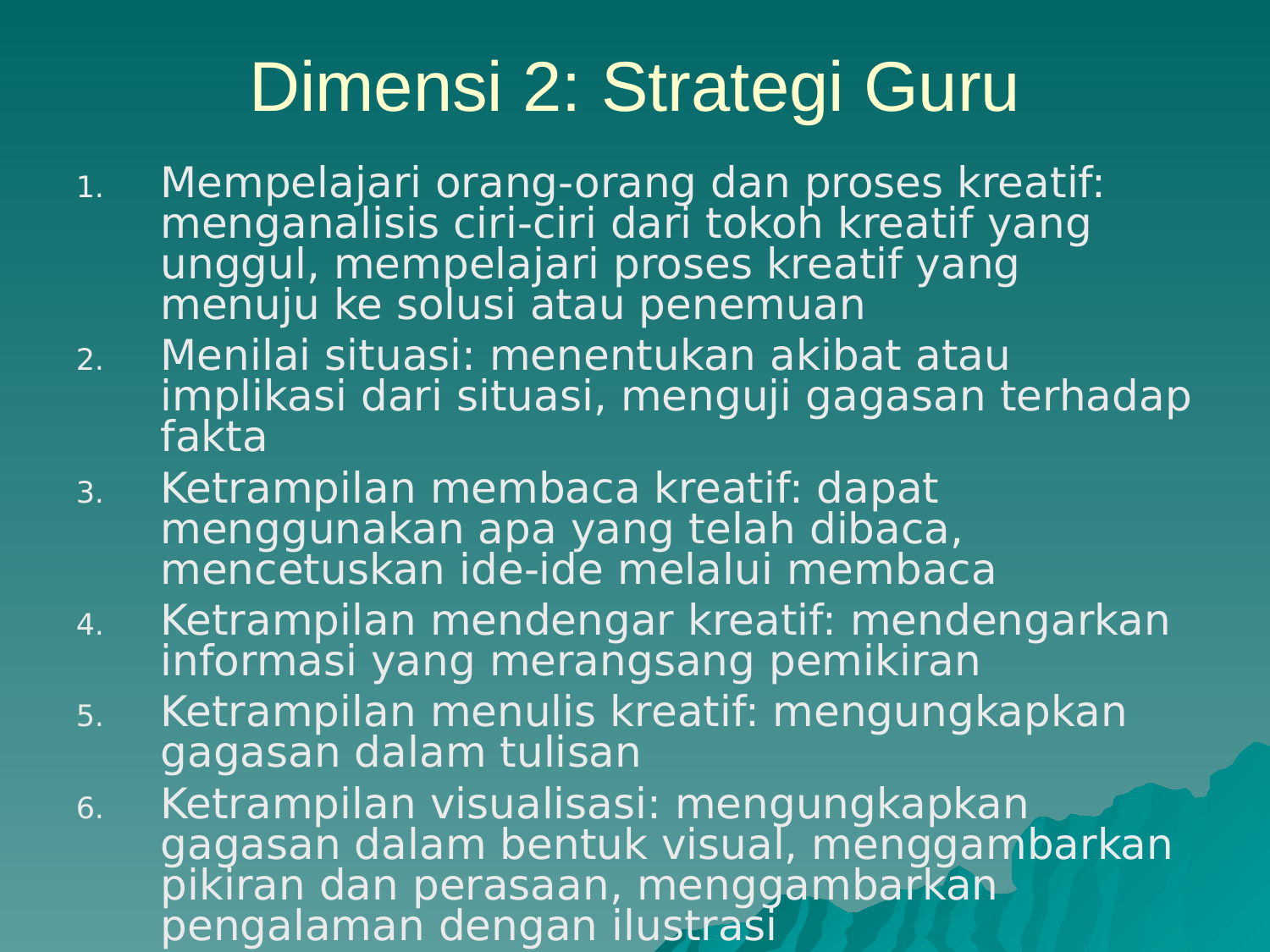

Dimensi 2: Strategi Guru
Mempelajari orang-orang dan proses kreatif: menganalisis ciri-ciri dari tokoh kreatif yang unggul, mempelajari proses kreatif yang menuju ke solusi atau penemuan
Menilai situasi: menentukan akibat atau implikasi dari situasi, menguji gagasan terhadap fakta
Ketrampilan membaca kreatif: dapat menggunakan apa yang telah dibaca, mencetuskan ide-ide melalui membaca
Ketrampilan mendengar kreatif: mendengarkan informasi yang merangsang pemikiran
Ketrampilan menulis kreatif: mengungkapkan gagasan dalam tulisan
Ketrampilan visualisasi: mengungkapkan gagasan dalam bentuk visual, menggambarkan pikiran dan perasaan, menggambarkan pengalaman dengan ilustrasi